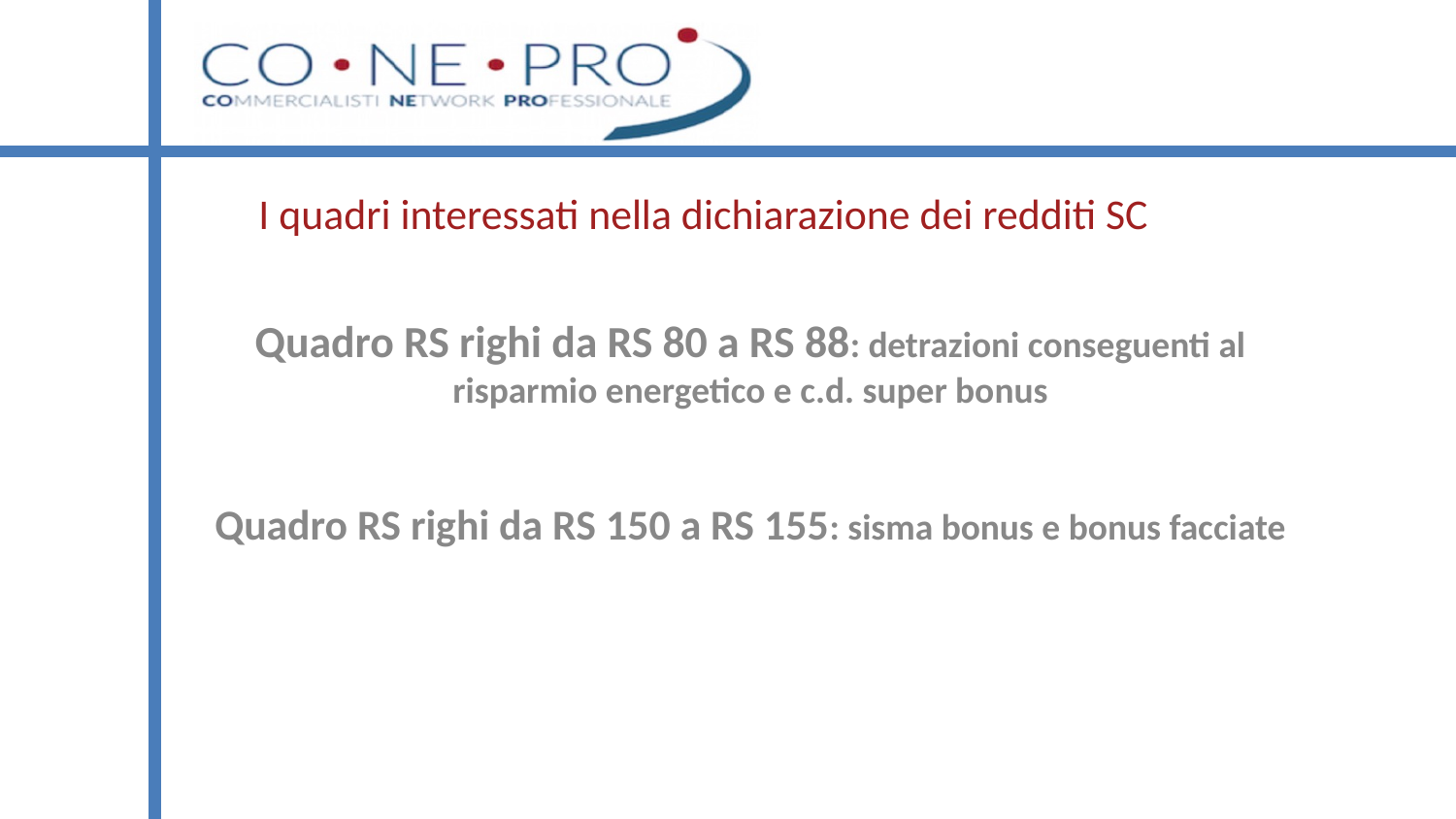

# I quadri interessati nella dichiarazione dei redditi SC

Quadro RS righi da RS 80 a RS 88: detrazioni conseguenti al risparmio energetico e c.d. super bonus

Quadro RS righi da RS 150 a RS 155: sisma bonus e bonus facciate